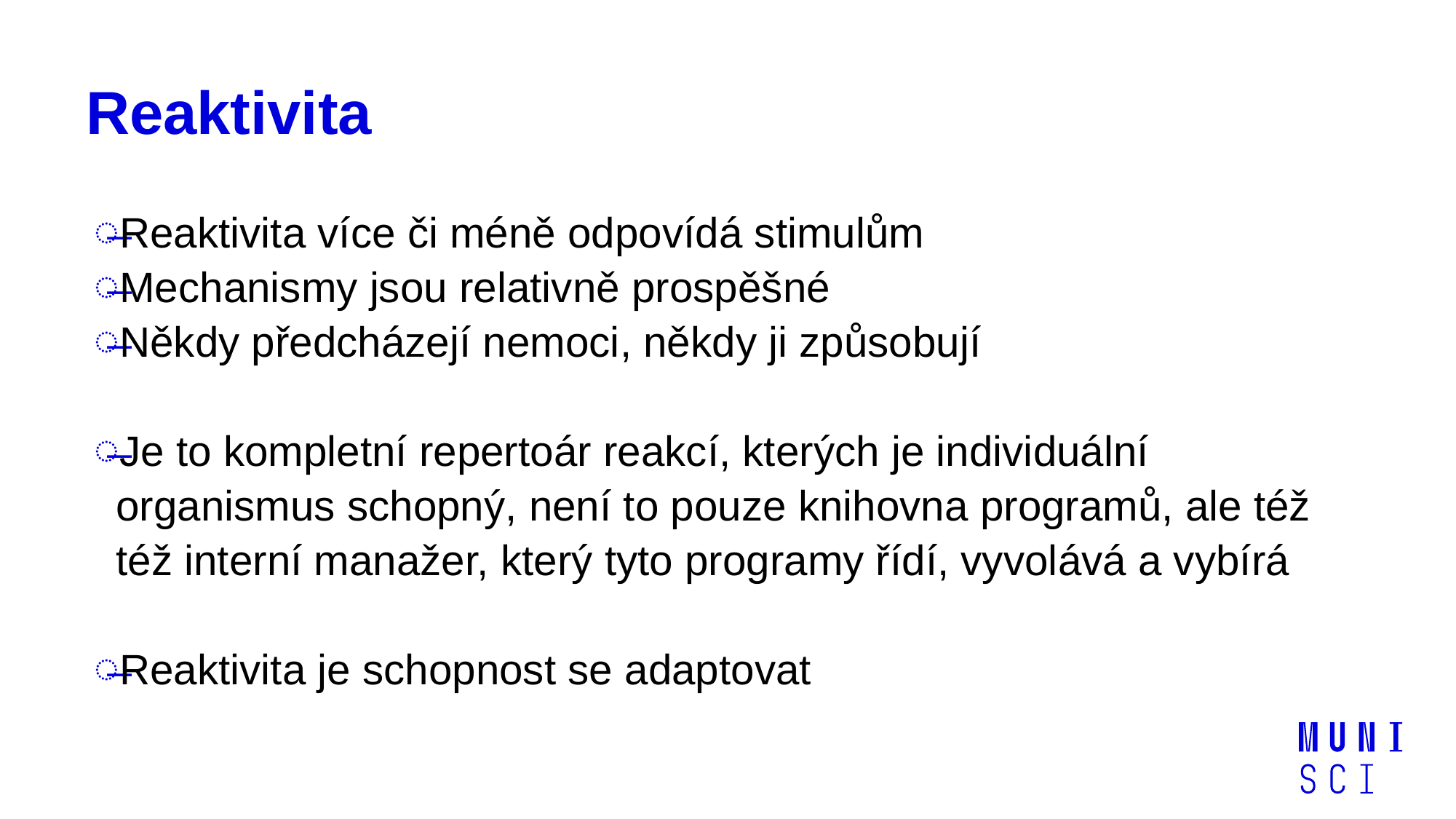

# Reaktivita
Reaktivita více či méně odpovídá stimulům
Mechanismy jsou relativně prospěšné
Někdy předcházejí nemoci, někdy ji způsobují

Je to kompletní repertoár reakcí, kterých je individuální organismus schopný, není to pouze knihovna programů, ale též též interní manažer, který tyto programy řídí, vyvolává a vybírá

Reaktivita je schopnost se adaptovat